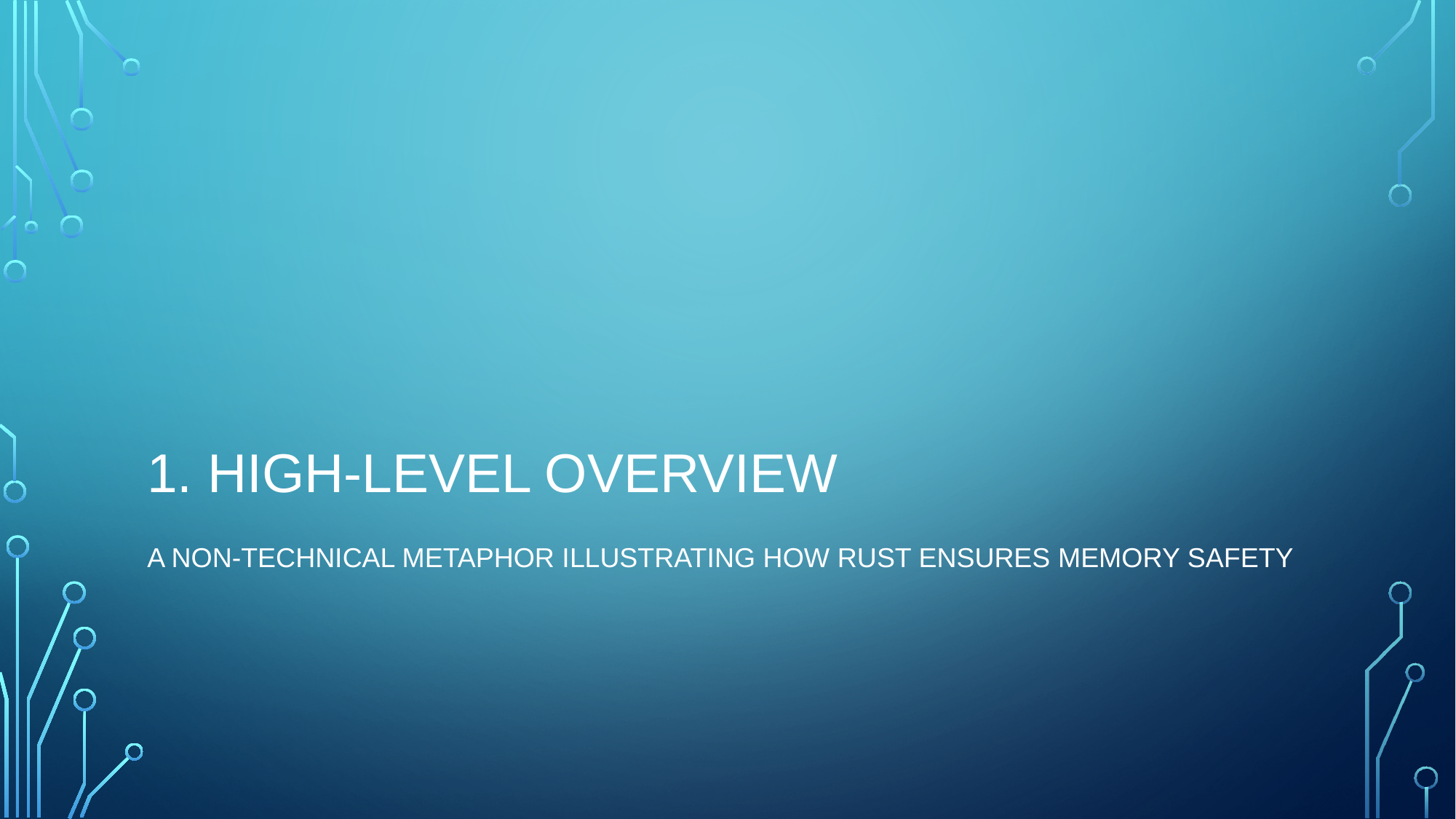

# 1. High-level Overview
A non-technical metaphor illustrating how Rust ensures Memory Safety